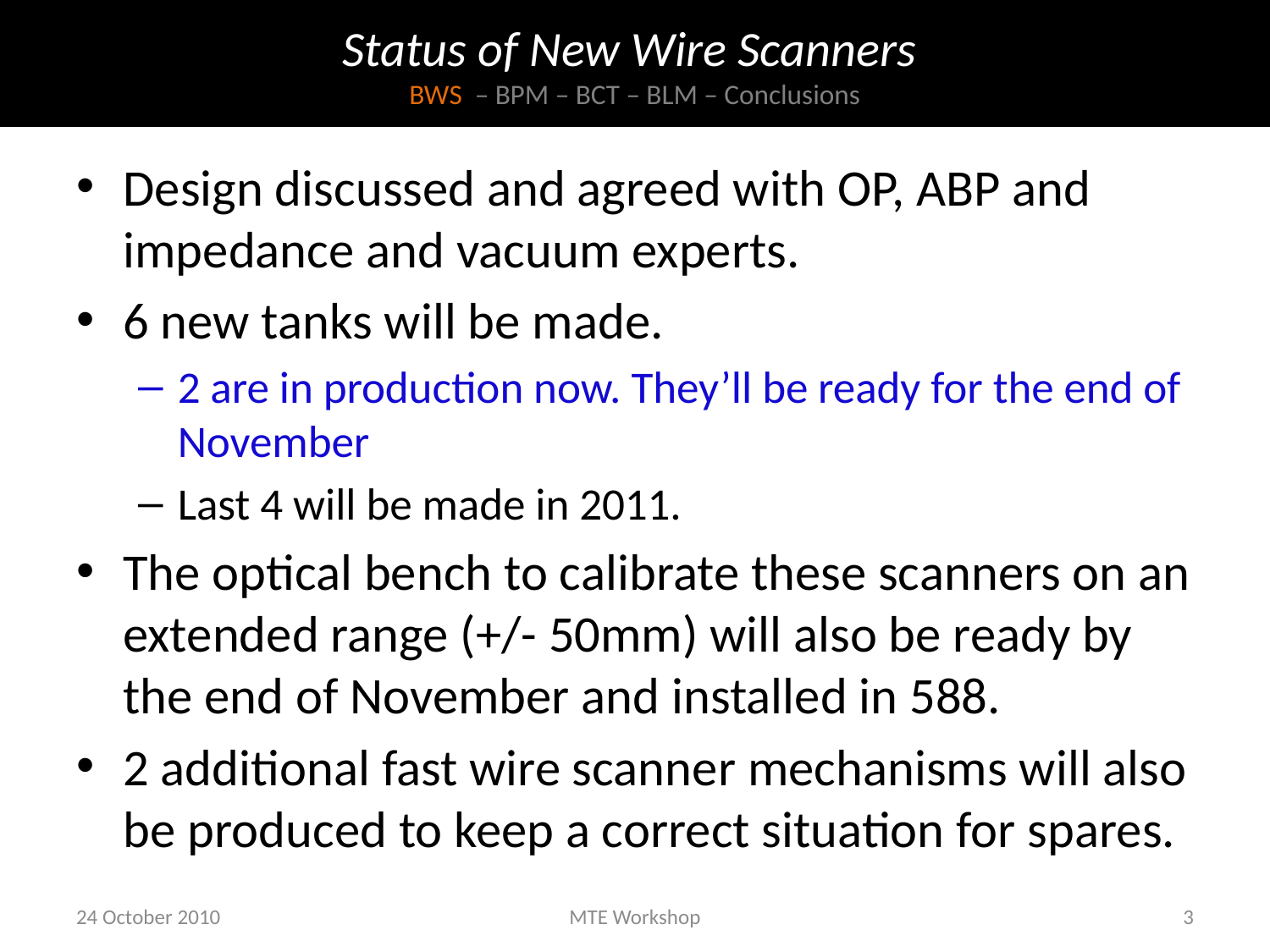

# Status of New Wire Scanners BWS  – BPM – BCT – BLM – Conclusions
Design discussed and agreed with OP, ABP and impedance and vacuum experts.
6 new tanks will be made.
2 are in production now. They’ll be ready for the end of November
Last 4 will be made in 2011.
The optical bench to calibrate these scanners on an extended range (+/- 50mm) will also be ready by the end of November and installed in 588.
2 additional fast wire scanner mechanisms will also be produced to keep a correct situation for spares.

24 October 2010
MTE Workshop
3